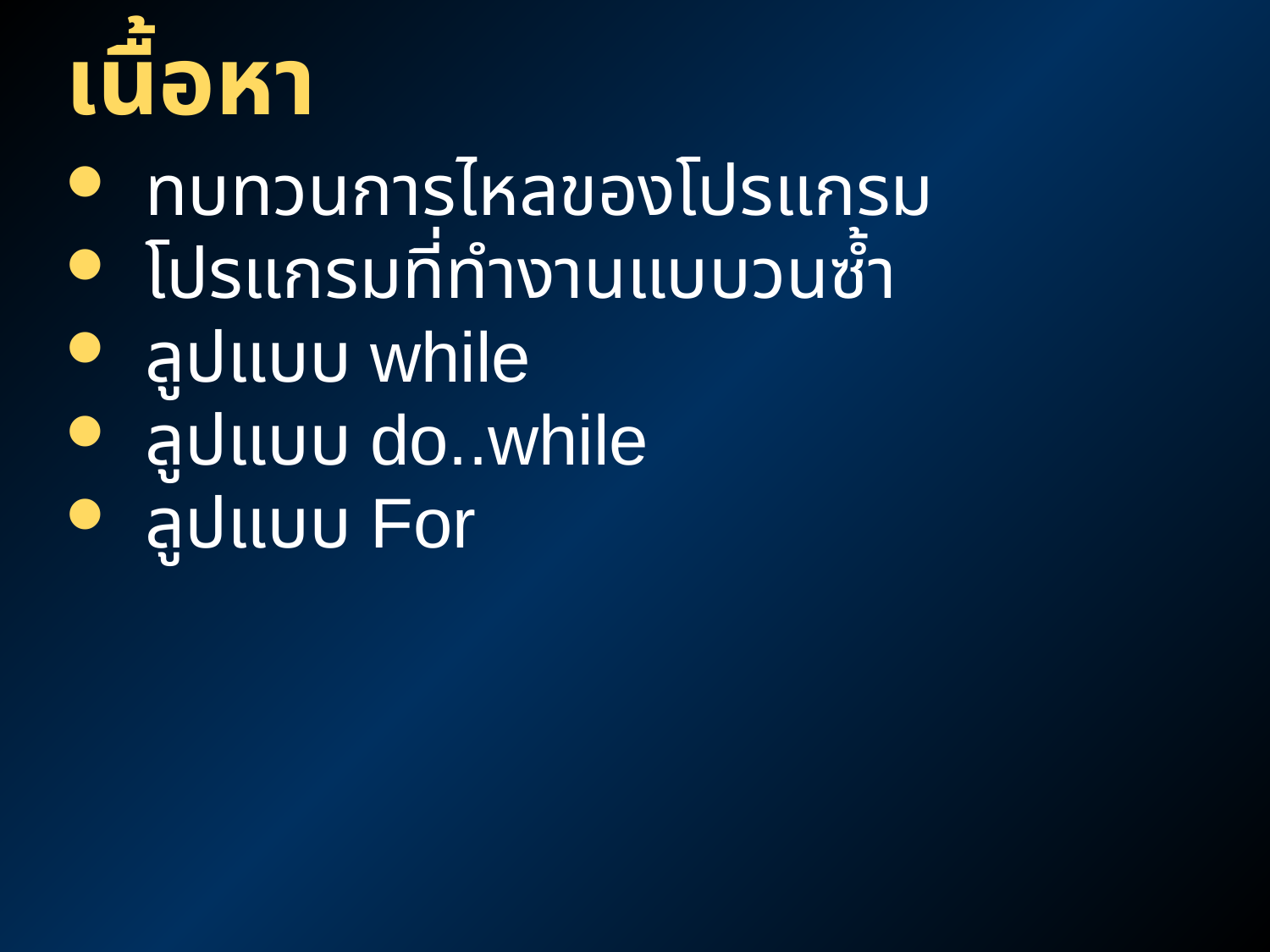

# เนื้อหา
ทบทวนการไหลของโปรแกรม
โปรแกรมที่ทำงานแบบวนซ้ำ
ลูปแบบ while
ลูปแบบ do..while
ลูปแบบ For